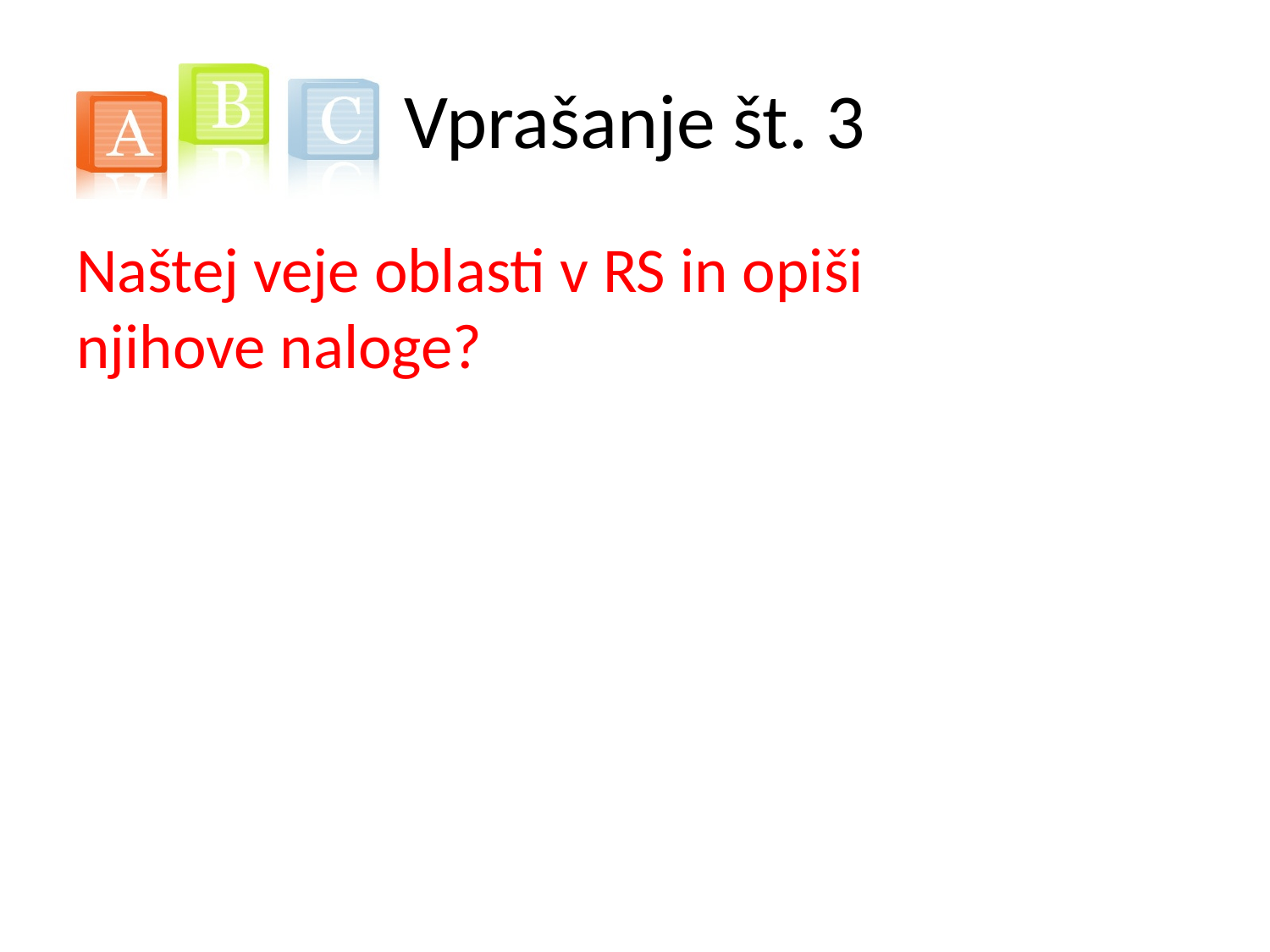

# Vprašanje št. 3
Naštej veje oblasti v RS in opiši njihove naloge?